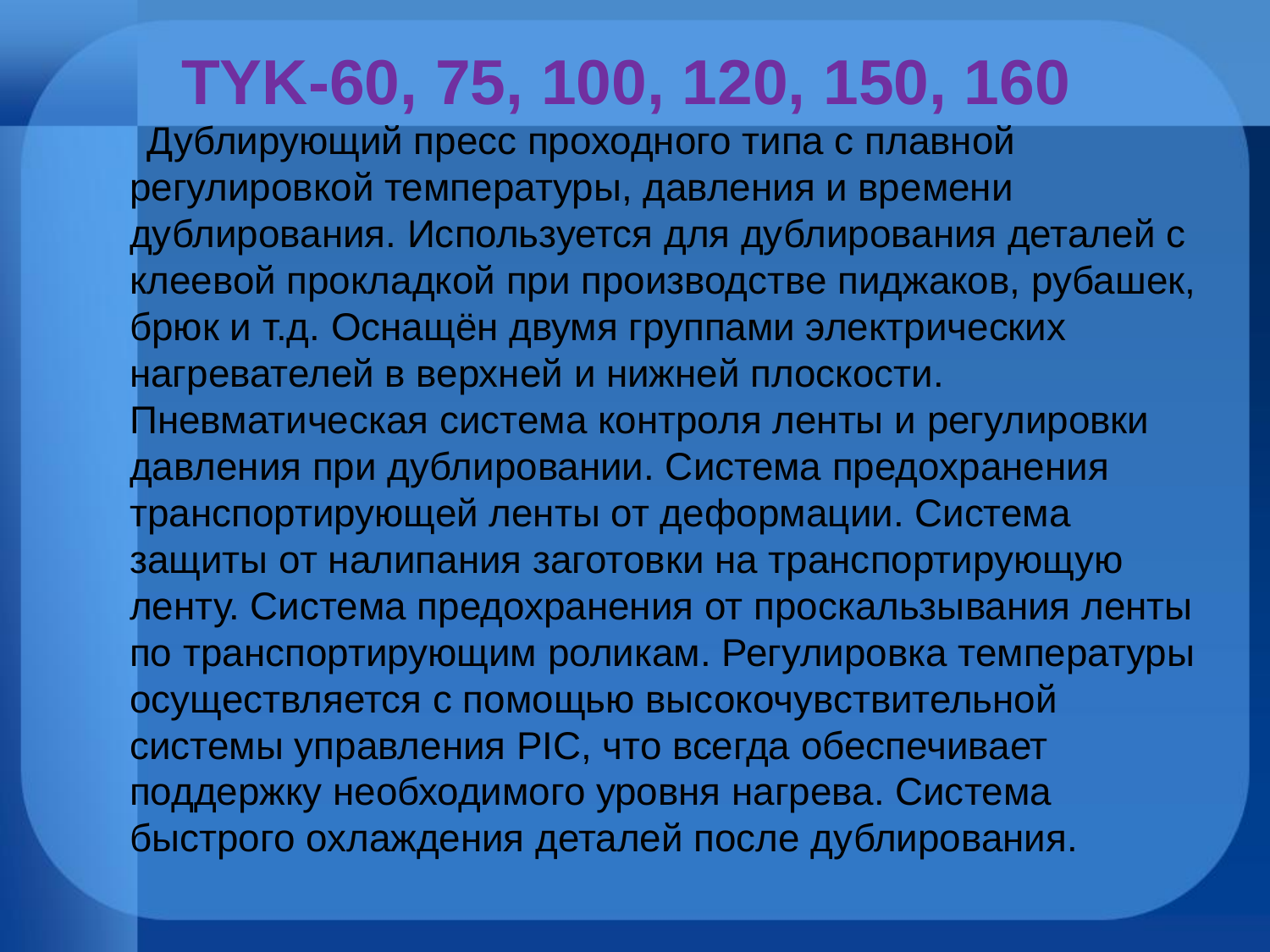

# TYK-60, 75, 100, 120, 150, 160
      Дублирующий пресс проходного типа с плавной регулировкой температуры, давления и времени дублирования. Используется для дублирования деталей с клеевой прокладкой при производстве пиджаков, рубашек, брюк и т.д. Оснащён двумя группами электрических нагревателей в верхней и нижней плоскости. Пневматическая система контроля ленты и регулировки давления при дублировании. Система предохранения транспортирующей ленты от деформации. Система защиты от налипания заготовки на транспортирующую ленту. Система предохранения от проскальзывания ленты по транспортирующим роликам. Регулировка температуры осуществляется с помощью высокочувствительной системы управления PIC, что всегда обеспечивает поддержку необходимого уровня нагрева. Система быстрого охлаждения деталей после дублирования.